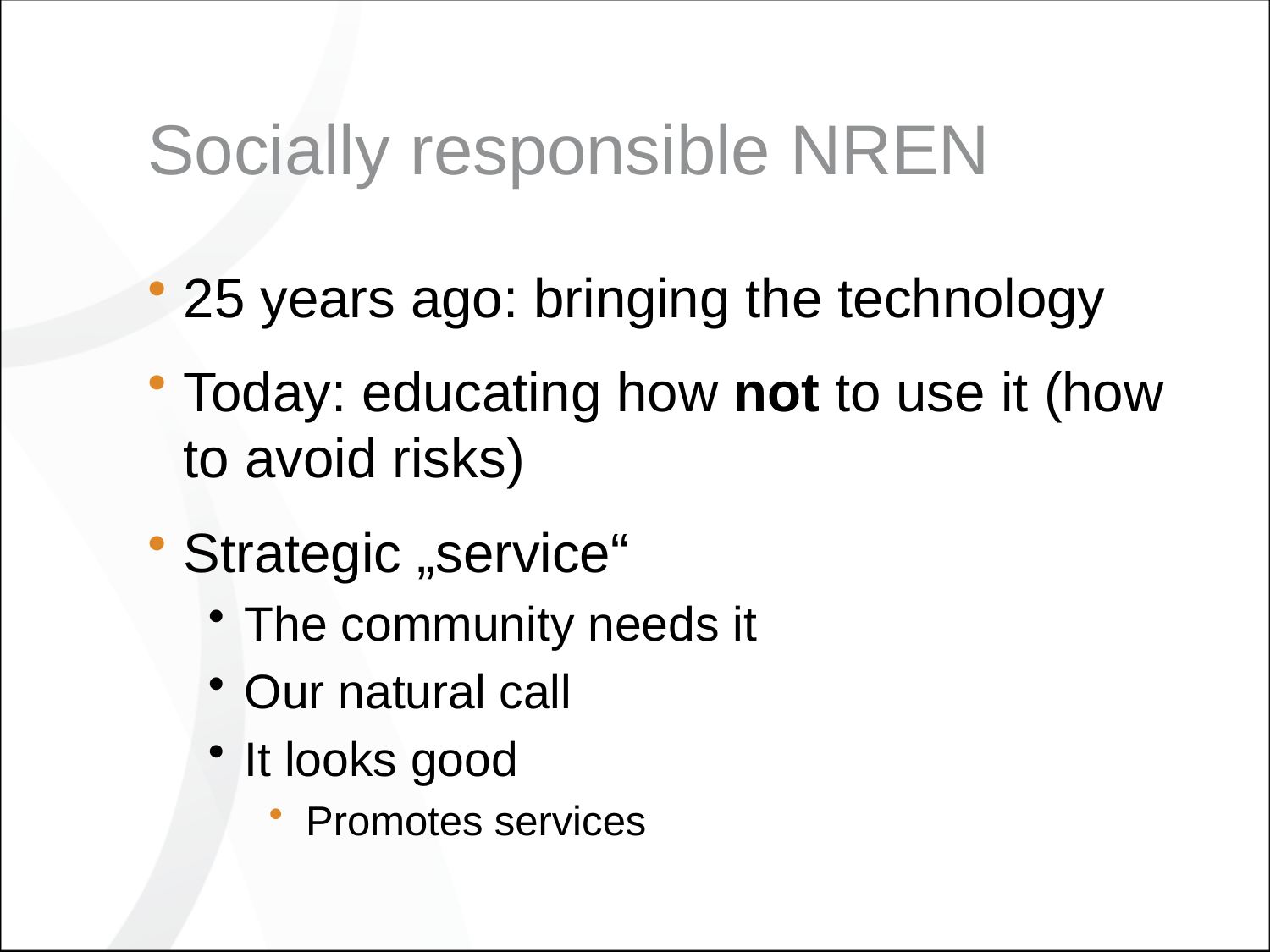

# Socially responsible NREN
25 years ago: bringing the technology
Today: educating how not to use it (how to avoid risks)
Strategic „service“
The community needs it
Our natural call
It looks good
Promotes services